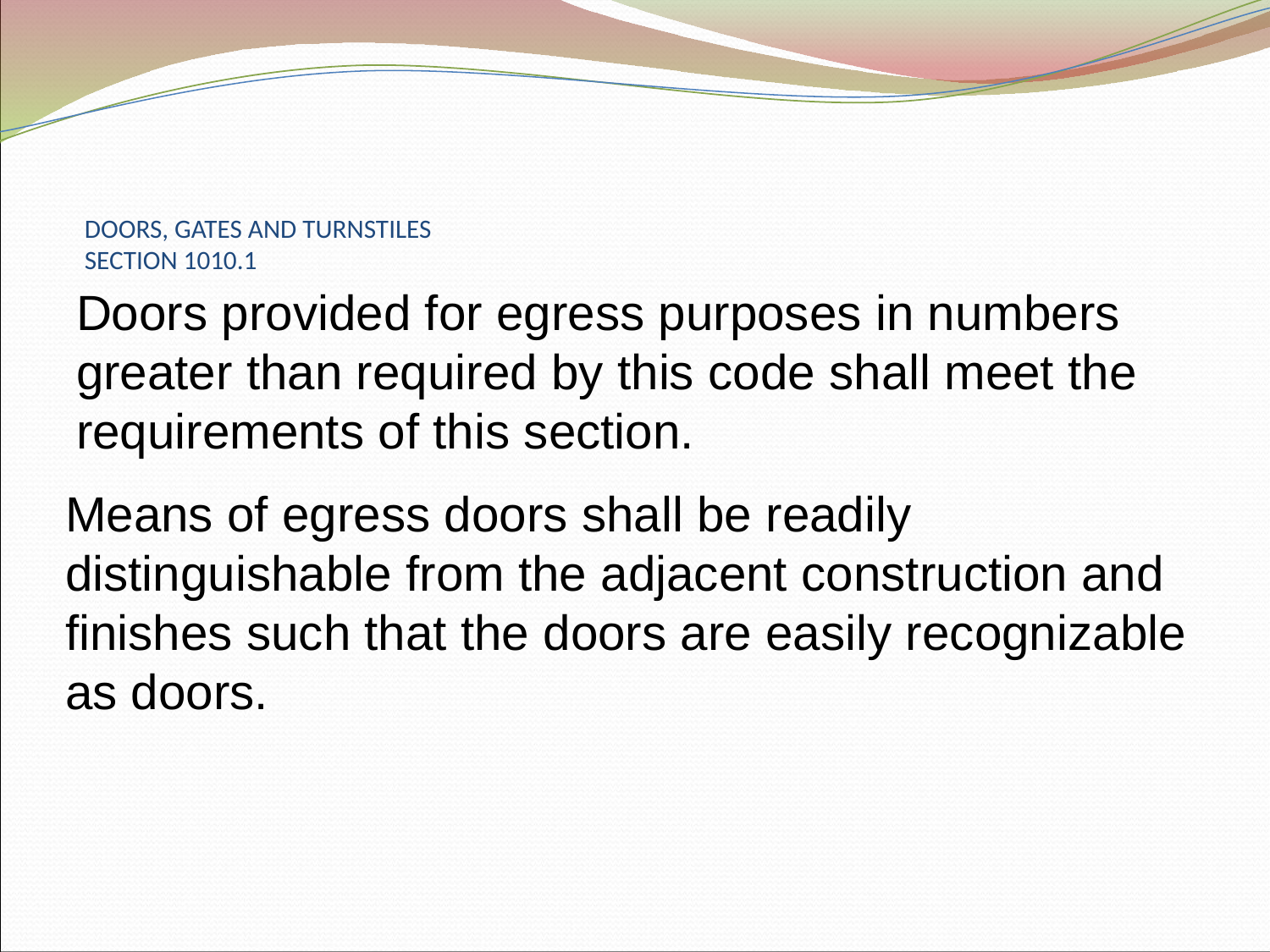

# DOORS, GATES AND TURNSTILES SECTION 1010.1
Doors provided for egress purposes in numbers greater than required by this code shall meet the requirements of this section.
Means of egress doors shall be readily distinguishable from the adjacent construction and finishes such that the doors are easily recognizable as doors.